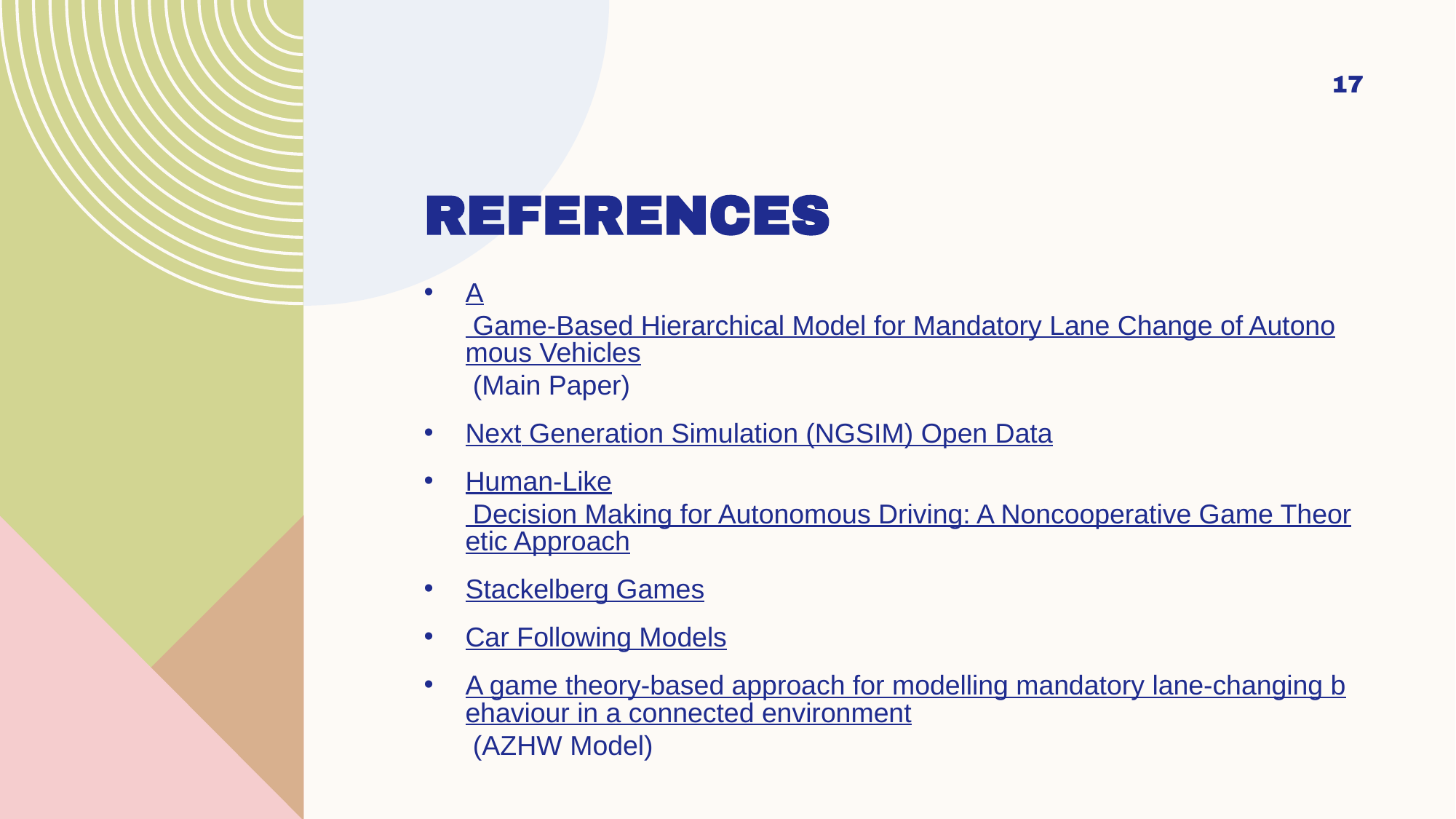

17
# References
A Game-Based Hierarchical Model for Mandatory Lane Change of Autonomous Vehicles (Main Paper)
Next Generation Simulation (NGSIM) Open Data
Human-Like Decision Making for Autonomous Driving: A Noncooperative Game Theoretic Approach
Stackelberg Games
Car Following Models
A game theory-based approach for modelling mandatory lane-changing behaviour in a connected environment (AZHW Model)